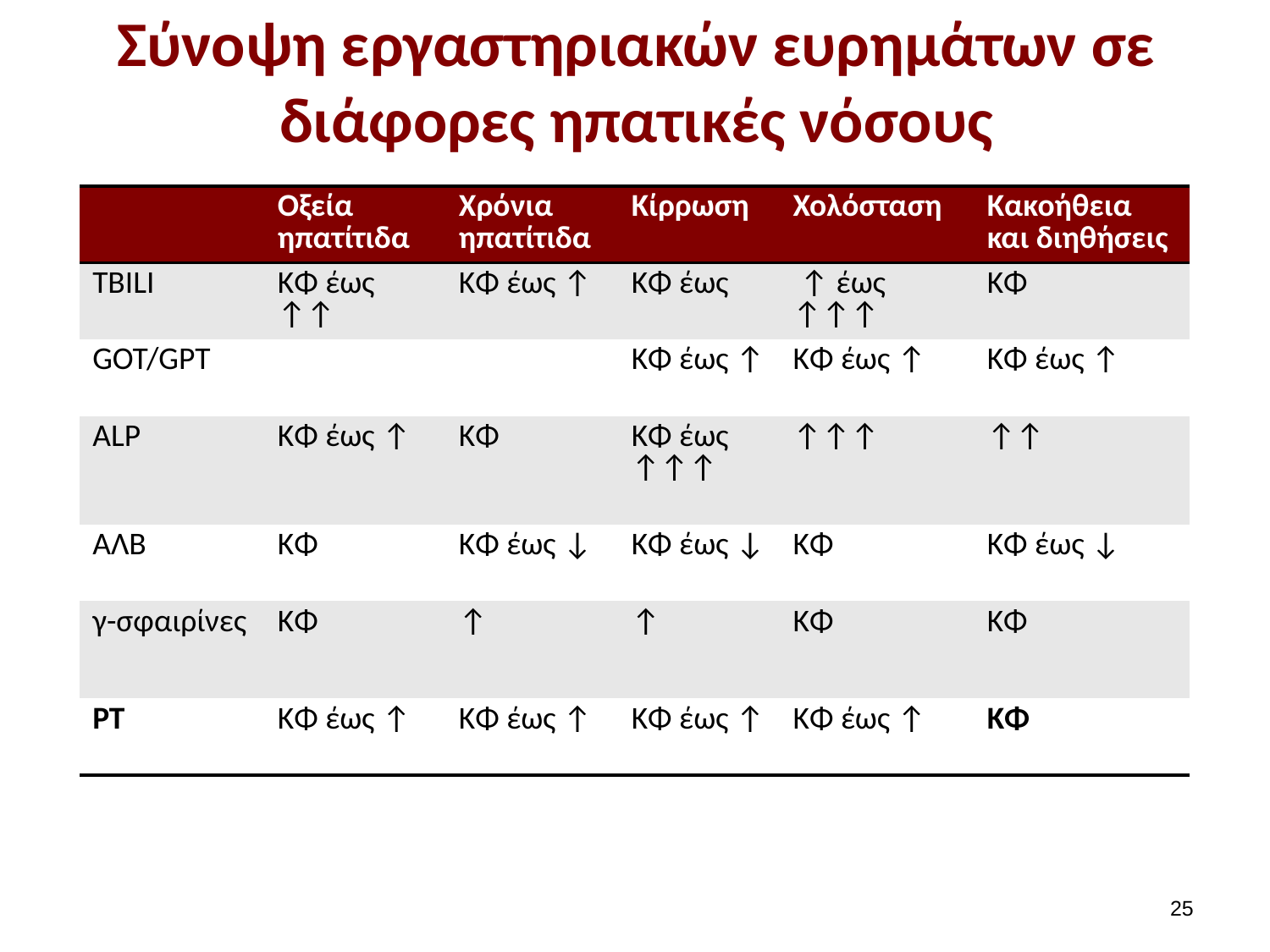

# Σύνοψη εργαστηριακών ευρημάτων σε διάφορες ηπατικές νόσους
|  | Οξεία ηπατίτιδα | Χρόνια ηπατίτιδα | Κίρρωση | Χολόσταση | Κακοήθεια και διηθήσεις |
| --- | --- | --- | --- | --- | --- |
| TBILI | ΚΦ έως ↑↑ | ΚΦ έως ↑ | ΚΦ έως | ↑ έως ↑↑↑ | ΚΦ |
| GOT/GPT |  |  | ΚΦ έως ↑ | ΚΦ έως ↑ | ΚΦ έως ↑ |
| ALP | ΚΦ έως ↑ | ΚΦ | ΚΦ έως ↑↑↑ | ↑↑↑ | ↑↑ |
| ΑΛΒ | ΚΦ | ΚΦ έως ↓ | ΚΦ έως ↓ | ΚΦ | ΚΦ έως ↓ |
| γ-σφαιρίνες | ΚΦ | ↑ | ↑ | ΚΦ | ΚΦ |
| PT | ΚΦ έως ↑ | ΚΦ έως ↑ | ΚΦ έως ↑ | ΚΦ έως ↑ | ΚΦ |
25